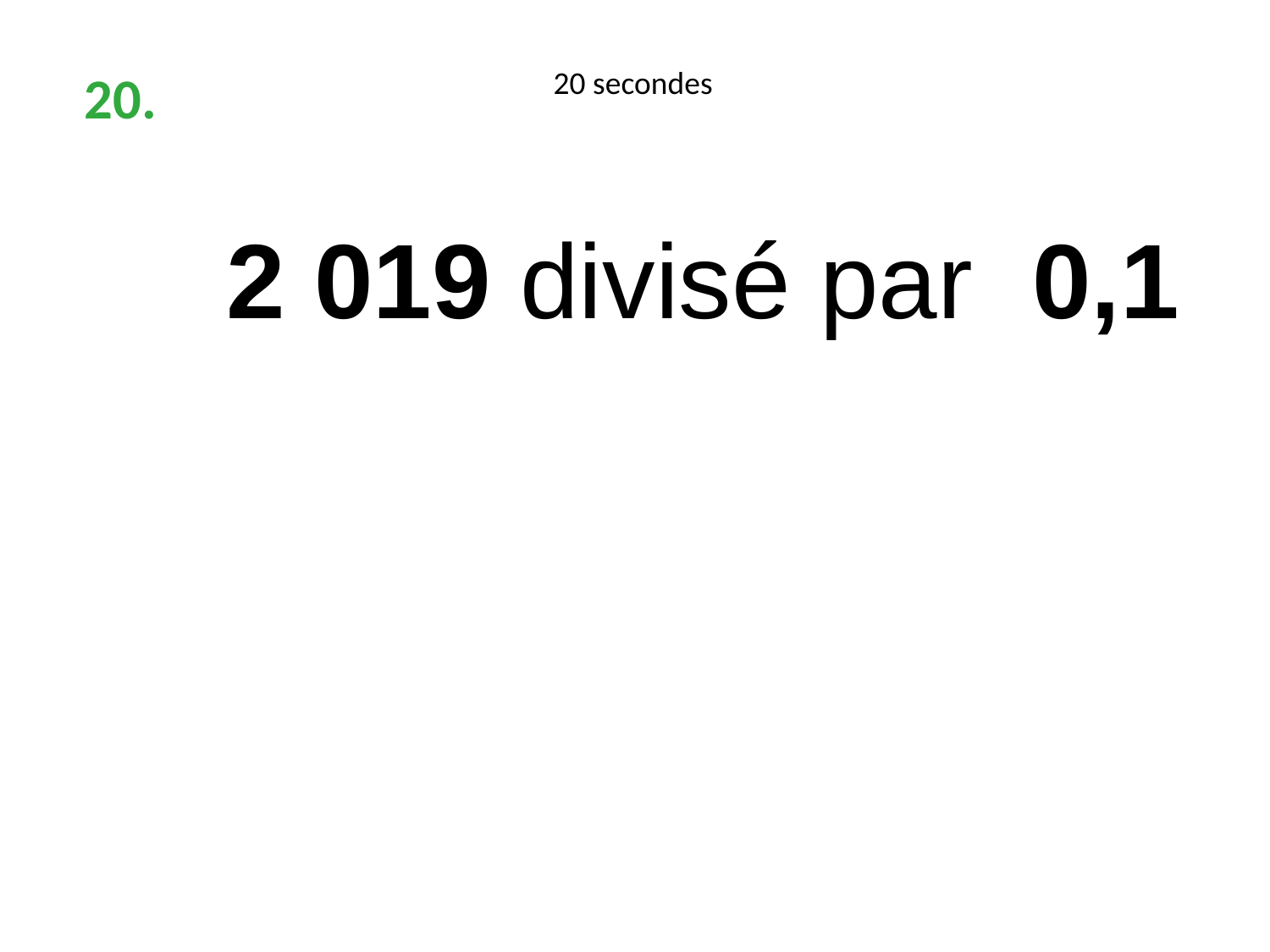

20.
20 secondes
2 019 divisé par  0,1